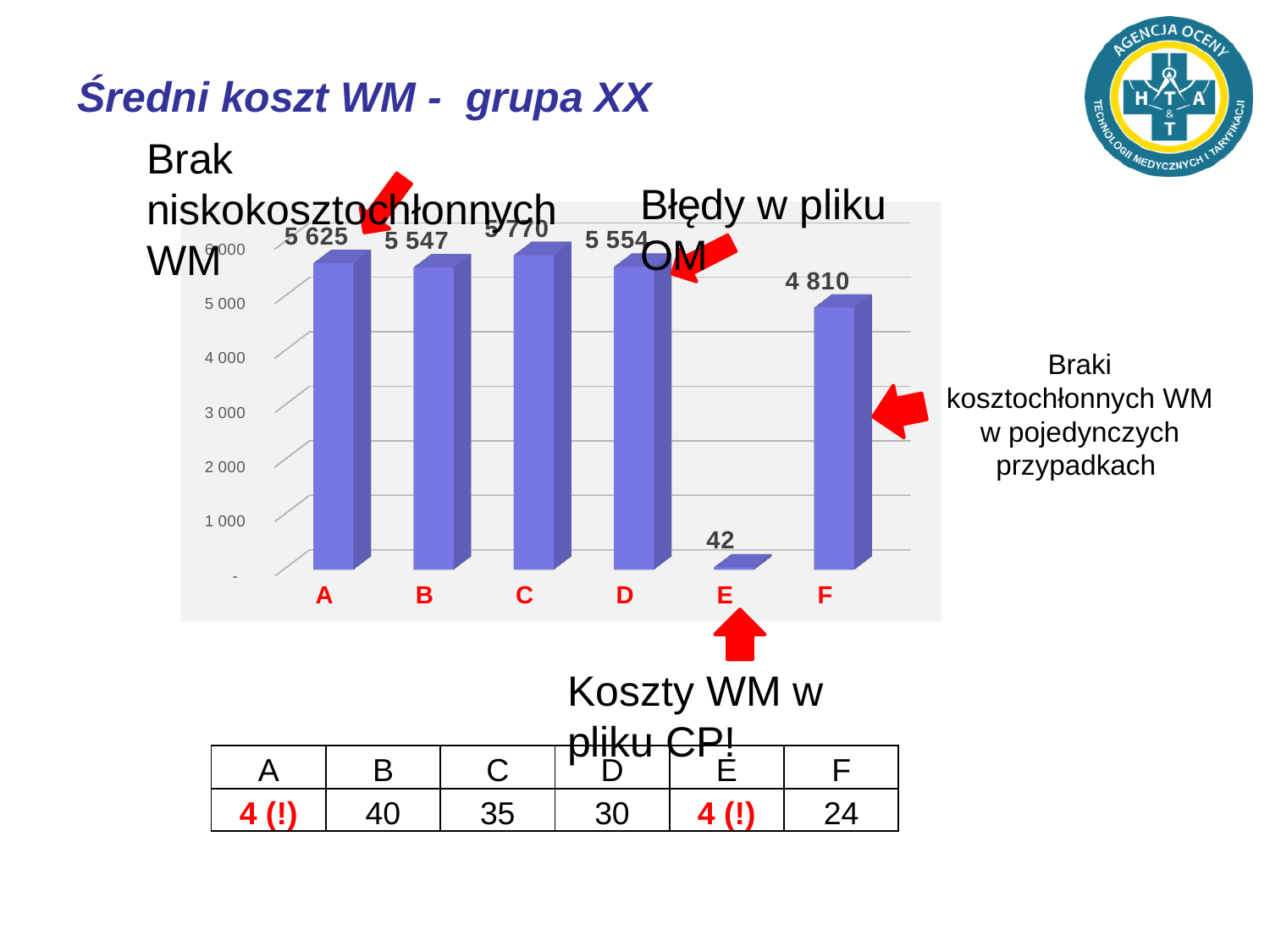

# Średni koszt WM -  grupa XX
Brak niskokosztochłonnych WM
Błędy w pliku OM

[unsupported chart]

Braki kosztochłonnych WM w pojedynczych przypadkach

Koszty WM w pliku CP!
| A | B | C | D | E | F |
| --- | --- | --- | --- | --- | --- |
| 4 (!) | 40 | 35 | 30 | 4 (!) | 24 |